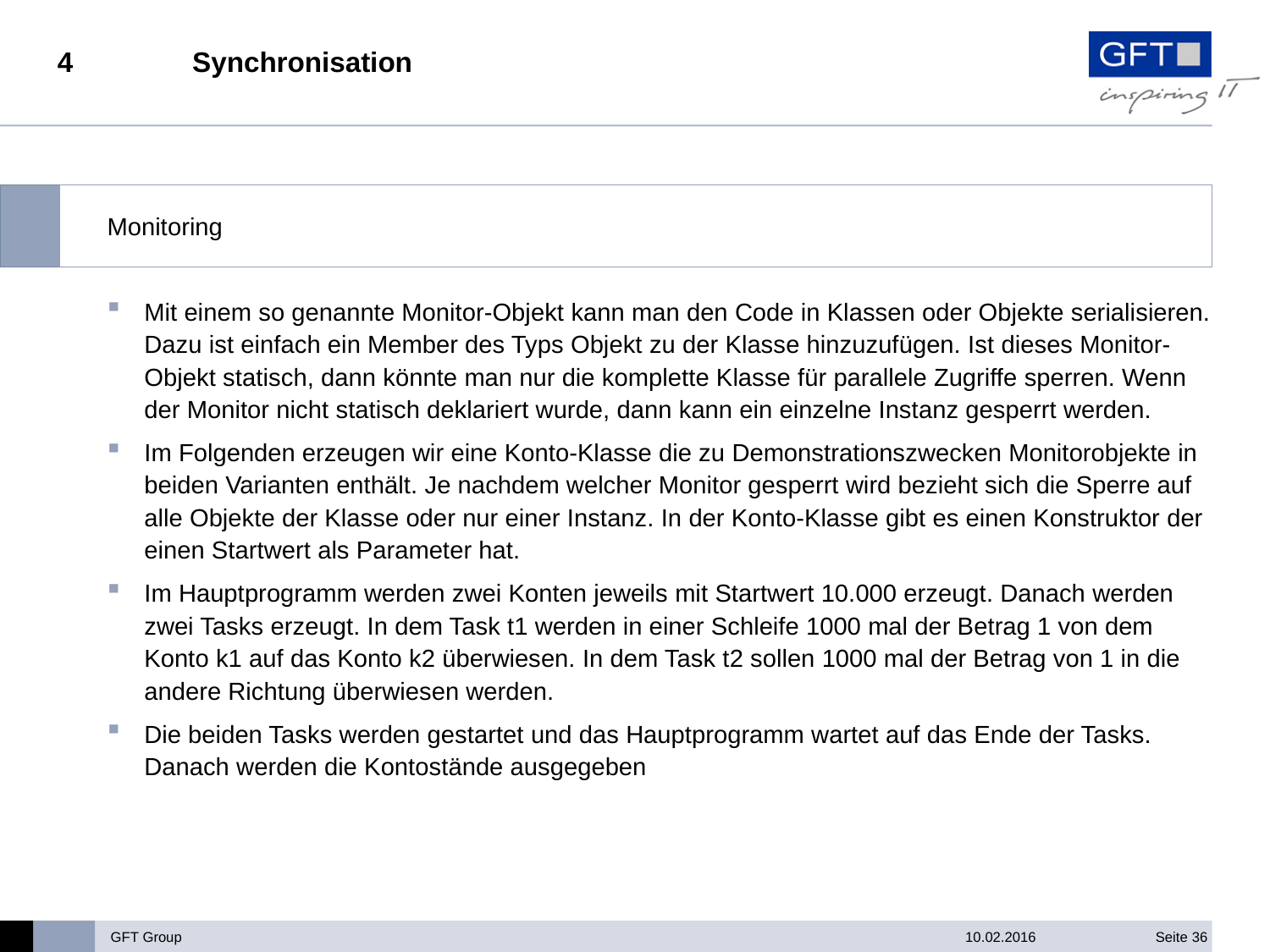

# 4	 Synchronisation
Monitoring
Mit einem so genannte Monitor-Objekt kann man den Code in Klassen oder Objekte serialisieren. Dazu ist einfach ein Member des Typs Objekt zu der Klasse hinzuzufügen. Ist dieses Monitor-Objekt statisch, dann könnte man nur die komplette Klasse für parallele Zugriffe sperren. Wenn der Monitor nicht statisch deklariert wurde, dann kann ein einzelne Instanz gesperrt werden.
Im Folgenden erzeugen wir eine Konto-Klasse die zu Demonstrationszwecken Monitorobjekte in beiden Varianten enthält. Je nachdem welcher Monitor gesperrt wird bezieht sich die Sperre auf alle Objekte der Klasse oder nur einer Instanz. In der Konto-Klasse gibt es einen Konstruktor der einen Startwert als Parameter hat.
Im Hauptprogramm werden zwei Konten jeweils mit Startwert 10.000 erzeugt. Danach werden zwei Tasks erzeugt. In dem Task t1 werden in einer Schleife 1000 mal der Betrag 1 von dem Konto k1 auf das Konto k2 überwiesen. In dem Task t2 sollen 1000 mal der Betrag von 1 in die andere Richtung überwiesen werden.
Die beiden Tasks werden gestartet und das Hauptprogramm wartet auf das Ende der Tasks. Danach werden die Kontostände ausgegeben